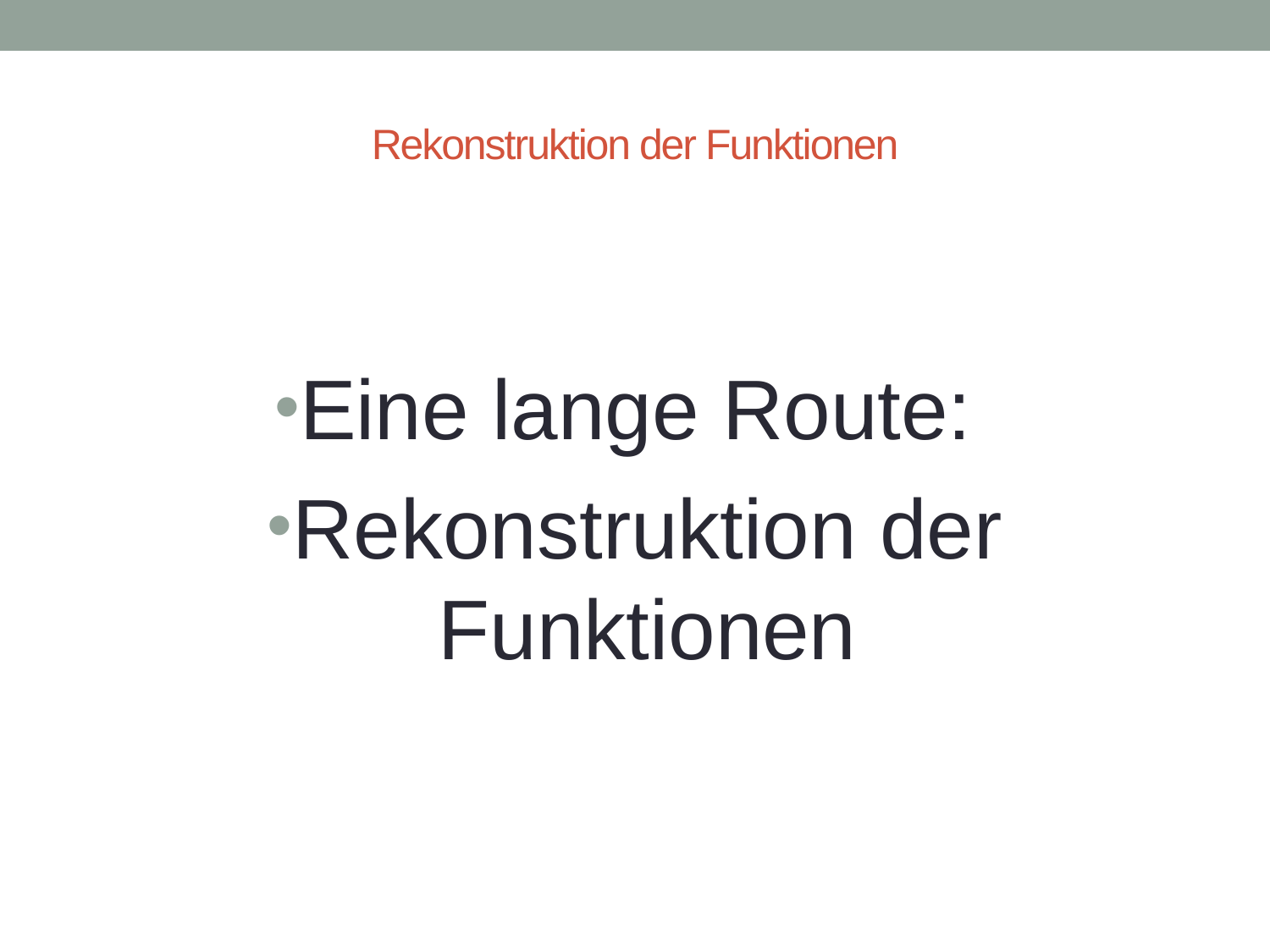

# Rekonstruktion der Funktionen

Eine lange Route:
Rekonstruktion der Funktionen